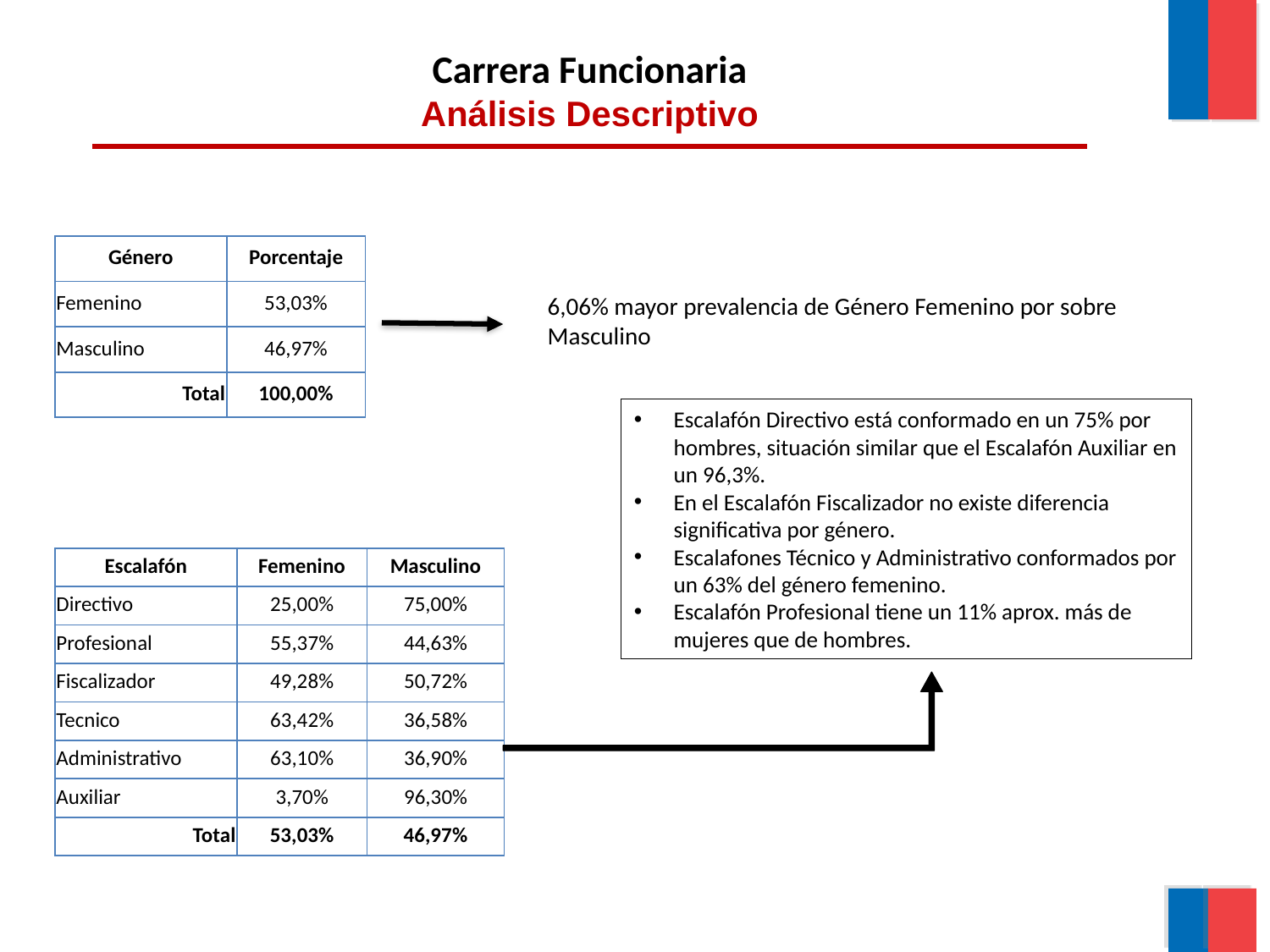

Carrera Funcionaria
Análisis Descriptivo

| Género | Porcentaje |
| --- | --- |
| Femenino | 53,03% |
| Masculino | 46,97% |
| Total | 100,00% |
6,06% mayor prevalencia de Género Femenino por sobre Masculino
Escalafón Directivo está conformado en un 75% por hombres, situación similar que el Escalafón Auxiliar en un 96,3%.
En el Escalafón Fiscalizador no existe diferencia significativa por género.
Escalafones Técnico y Administrativo conformados por un 63% del género femenino.
Escalafón Profesional tiene un 11% aprox. más de mujeres que de hombres.
| Escalafón | Femenino | Masculino |
| --- | --- | --- |
| Directivo | 25,00% | 75,00% |
| Profesional | 55,37% | 44,63% |
| Fiscalizador | 49,28% | 50,72% |
| Tecnico | 63,42% | 36,58% |
| Administrativo | 63,10% | 36,90% |
| Auxiliar | 3,70% | 96,30% |
| Total | 53,03% | 46,97% |